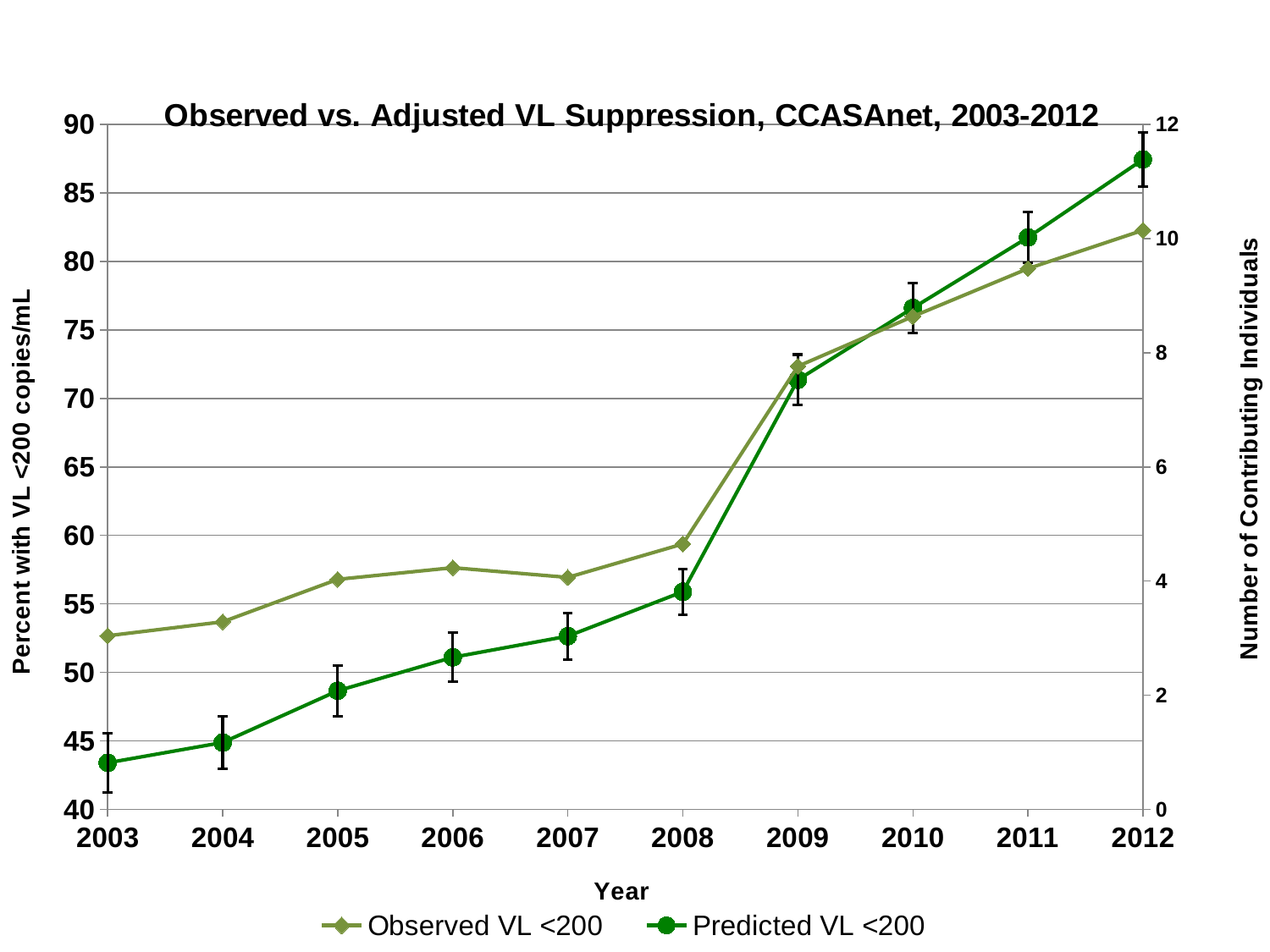

### Chart: Observed vs. Adjusted VL Suppression, CCASAnet, 2003-2012

| Category |  |  |  |
|---|---|---|---|
| 2003.0 | 2842.0 | 52.67 | 43.39913 |
| 2004.0 | 3550.0 | 53.69 | 44.88071 |
| 2005.0 | 4392.0 | 56.79 | 48.65493 |
| 2006.0 | 4905.0 | 57.64 | 51.0992 |
| 2007.0 | 5832.0 | 56.93 | 52.64257 |
| 2008.0 | 6583.0 | 59.37 | 55.88508 |
| 2009.0 | 7086.0 | 72.34 | 71.35525 |
| 2010.0 | 7948.0 | 75.98 | 76.59907 |
| 2011.0 | 8747.0 | 79.47 | 81.74644 |
| 2012.0 | 8755.0 | 82.27 | 87.43927 |